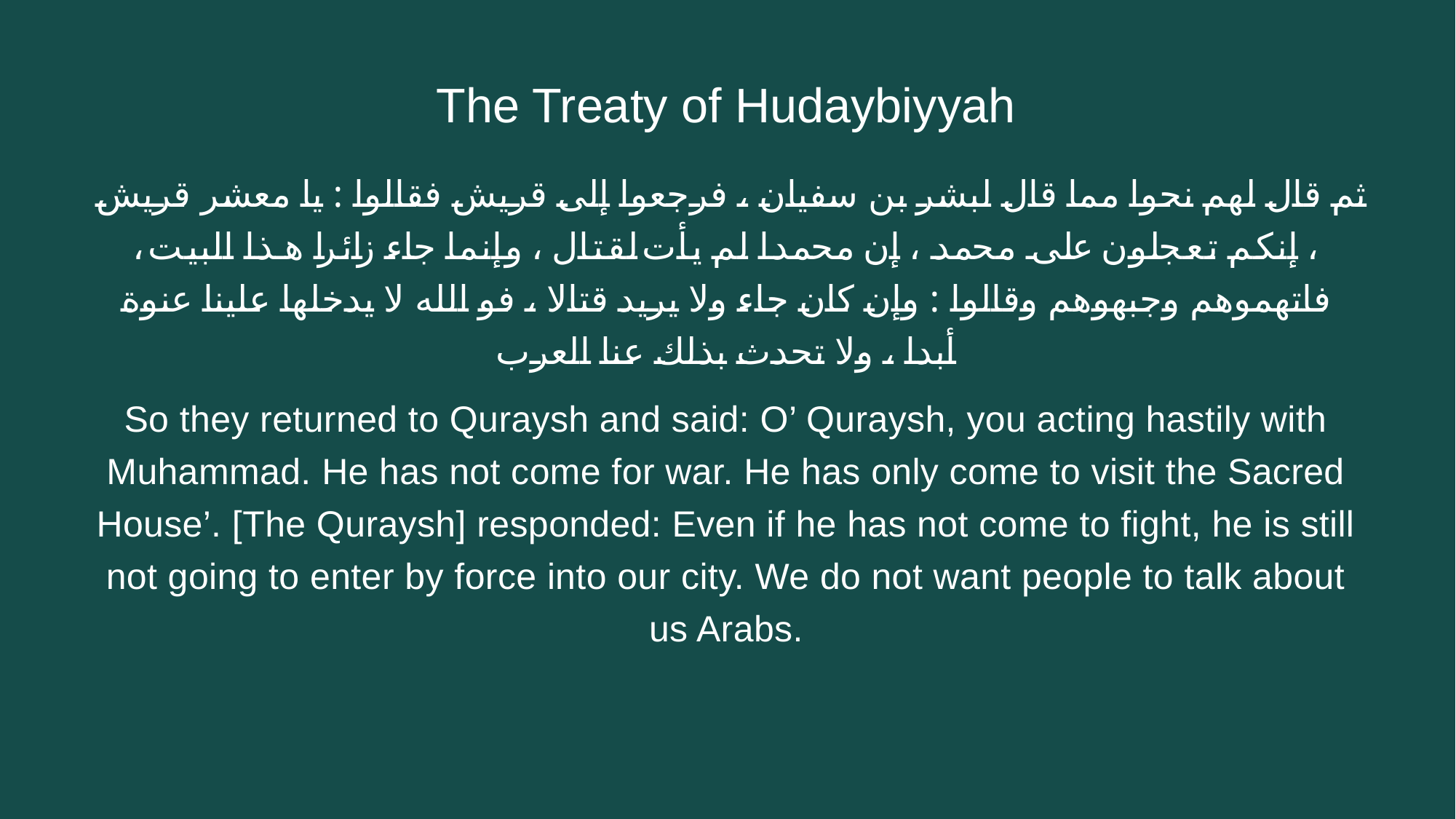

# The Treaty of Hudaybiyyah
 ثم قال لهم نحوا مما قال لبشر بن سفيان ، فرجعوا إلى قريش فقالوا : يا معشر قريش ، إنكم تعجلون على محمد ، إن محمدا لم يأت لقتال ، وإنما جاء زائرا هذا البيت ، فاتهموهم وجبهوهم وقالوا : وإن كان جاء ولا يريد قتالا ، فو الله لا يدخلها علينا عنوة أبدا ، ولا تحدث بذلك عنا العرب
So they returned to Quraysh and said: O’ Quraysh, you acting hastily with Muhammad. He has not come for war. He has only come to visit the Sacred House’. [The Quraysh] responded: Even if he has not come to fight, he is still not going to enter by force into our city. We do not want people to talk about us Arabs.